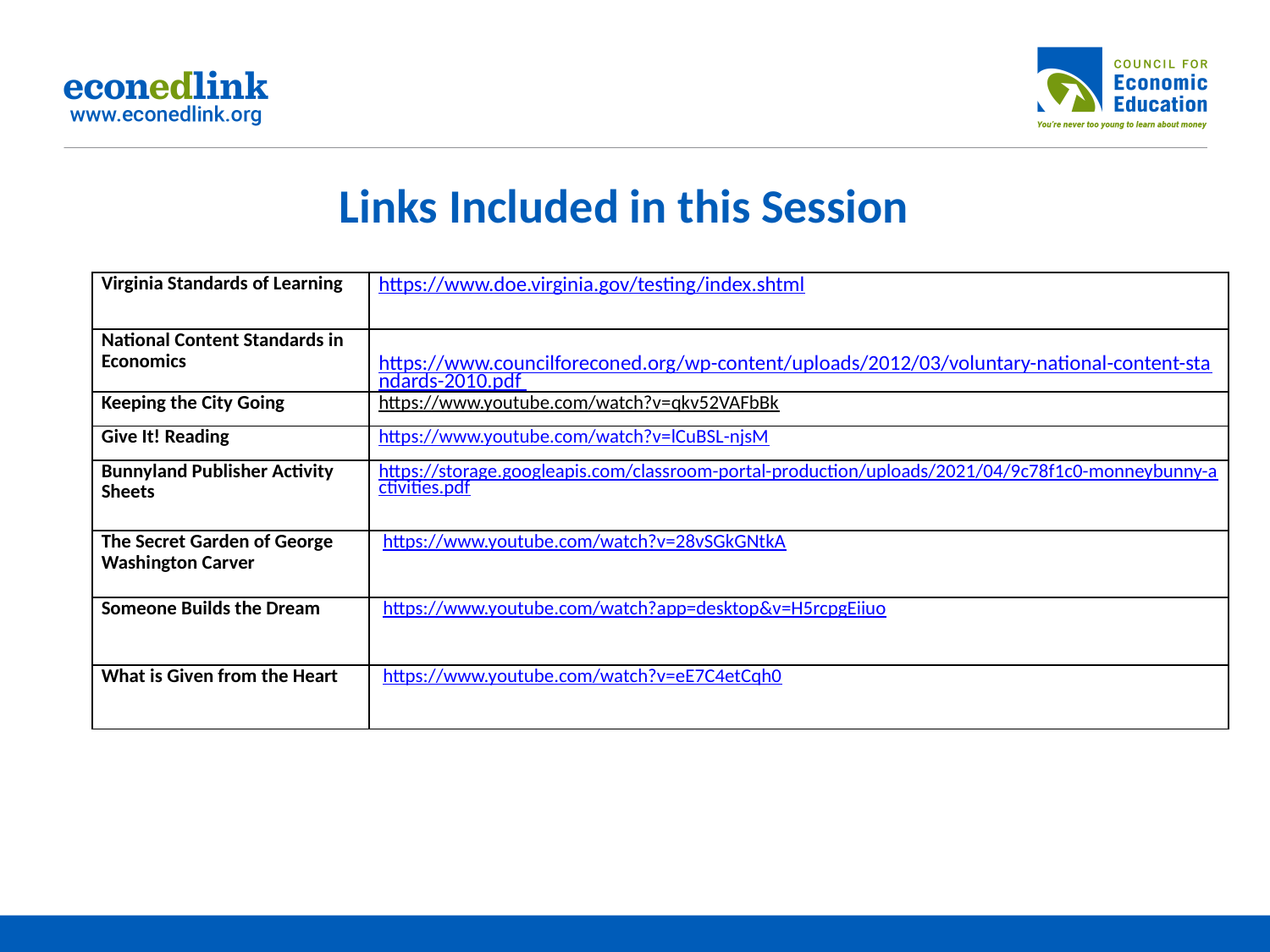

# Links Included in this Session
| Virginia Standards of Learning | https://www.doe.virginia.gov/testing/index.shtml |
| --- | --- |
| National Content Standards in Economics | https://www.councilforeconed.org/wp-content/uploads/2012/03/voluntary-national-content-standards-2010.pdf |
| Keeping the City Going | https://www.youtube.com/watch?v=qkv52VAFbBk |
| Give It! Reading | https://www.youtube.com/watch?v=lCuBSL-njsM |
| Bunnyland Publisher Activity Sheets | https://storage.googleapis.com/classroom-portal-production/uploads/2021/04/9c78f1c0-monneybunny-activities.pdf |
| The Secret Garden of George Washington Carver | https://www.youtube.com/watch?v=28vSGkGNtkA |
| Someone Builds the Dream | https://www.youtube.com/watch?app=desktop&v=H5rcpgEiiuo |
| What is Given from the Heart | https://www.youtube.com/watch?v=eE7C4etCqh0 |